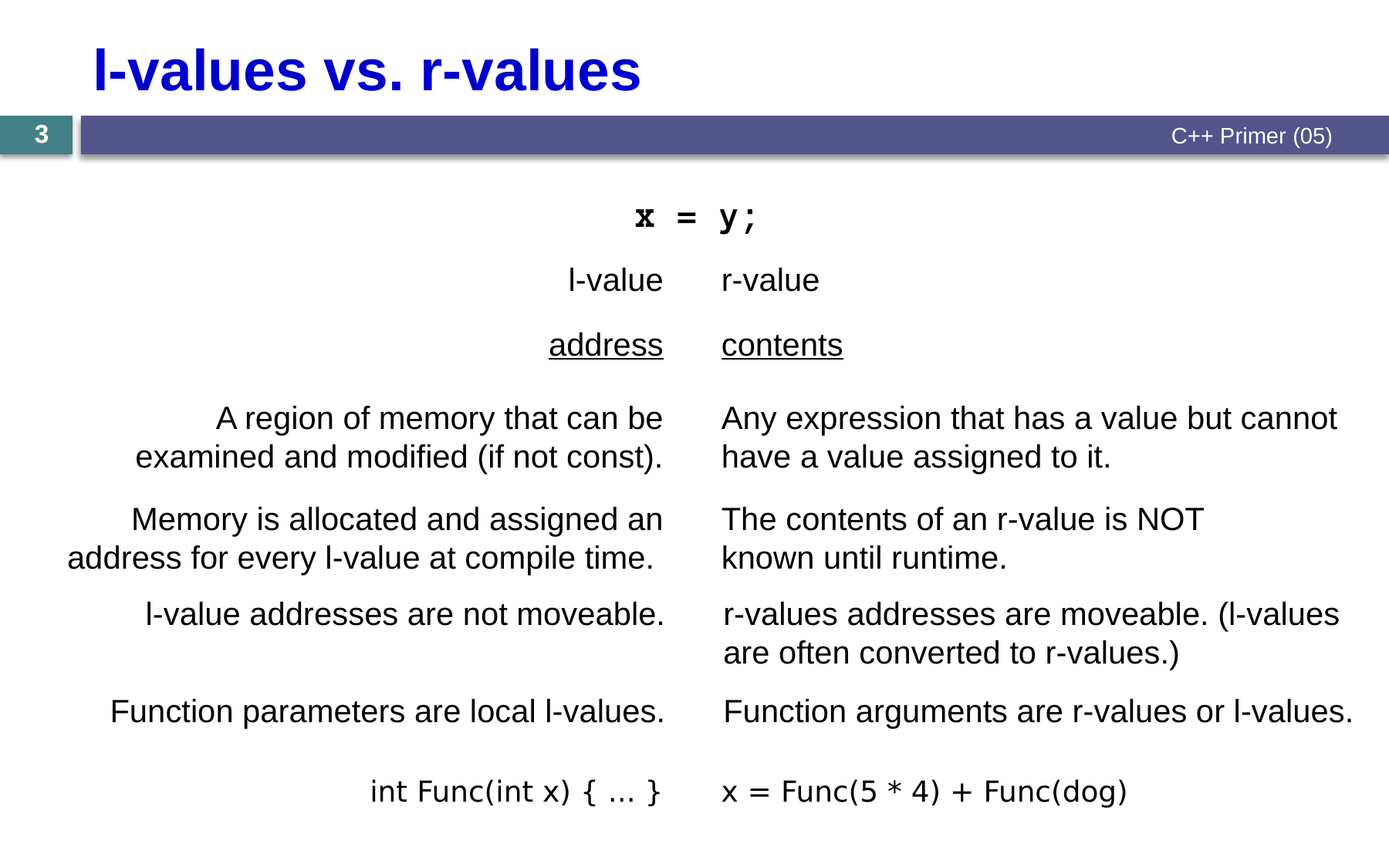

# l-values vs. r-values
3
C++ Primer (05)
x = y;
l-value
r-value
address
contents
A region of memory that can be examined and modified (if not const).
Any expression that has a value but cannot have a value assigned to it.
Memory is allocated and assigned an address for every l-value at compile time.
The contents of an r-value is NOT known until runtime.
l-value addresses are not moveable.
r-values addresses are moveable. (l-values are often converted to r-values.)
Function parameters are local l-values.
Function arguments are r-values or l-values.
int Func(int x) { ... }
x = Func(5 * 4) + Func(dog)